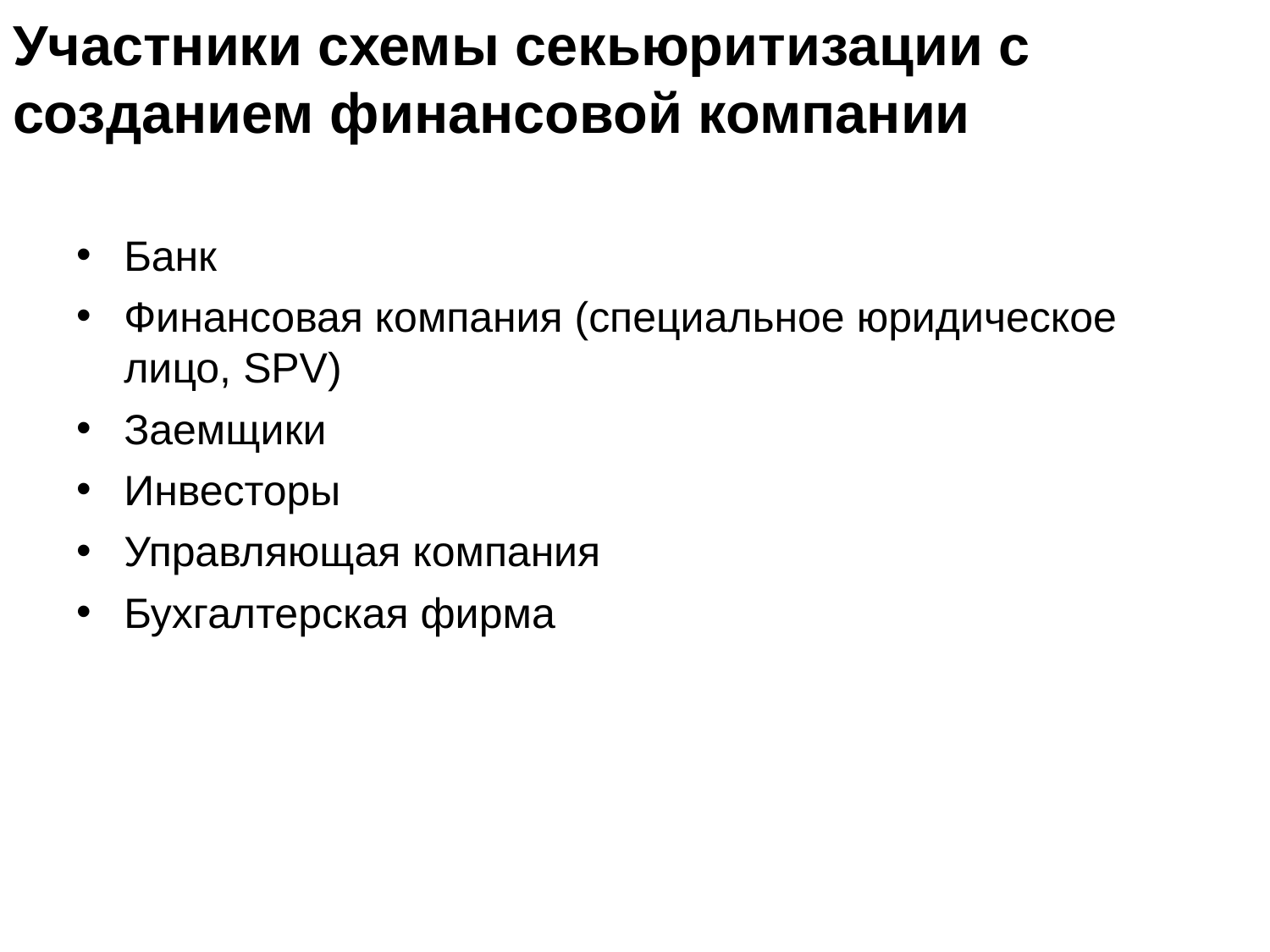

# Участники схемы секьюритизации с созданием финансовой компании
Банк
Финансовая компания (специальное юридическое лицо, SPV)
Заемщики
Инвесторы
Управляющая компания
Бухгалтерская фирма